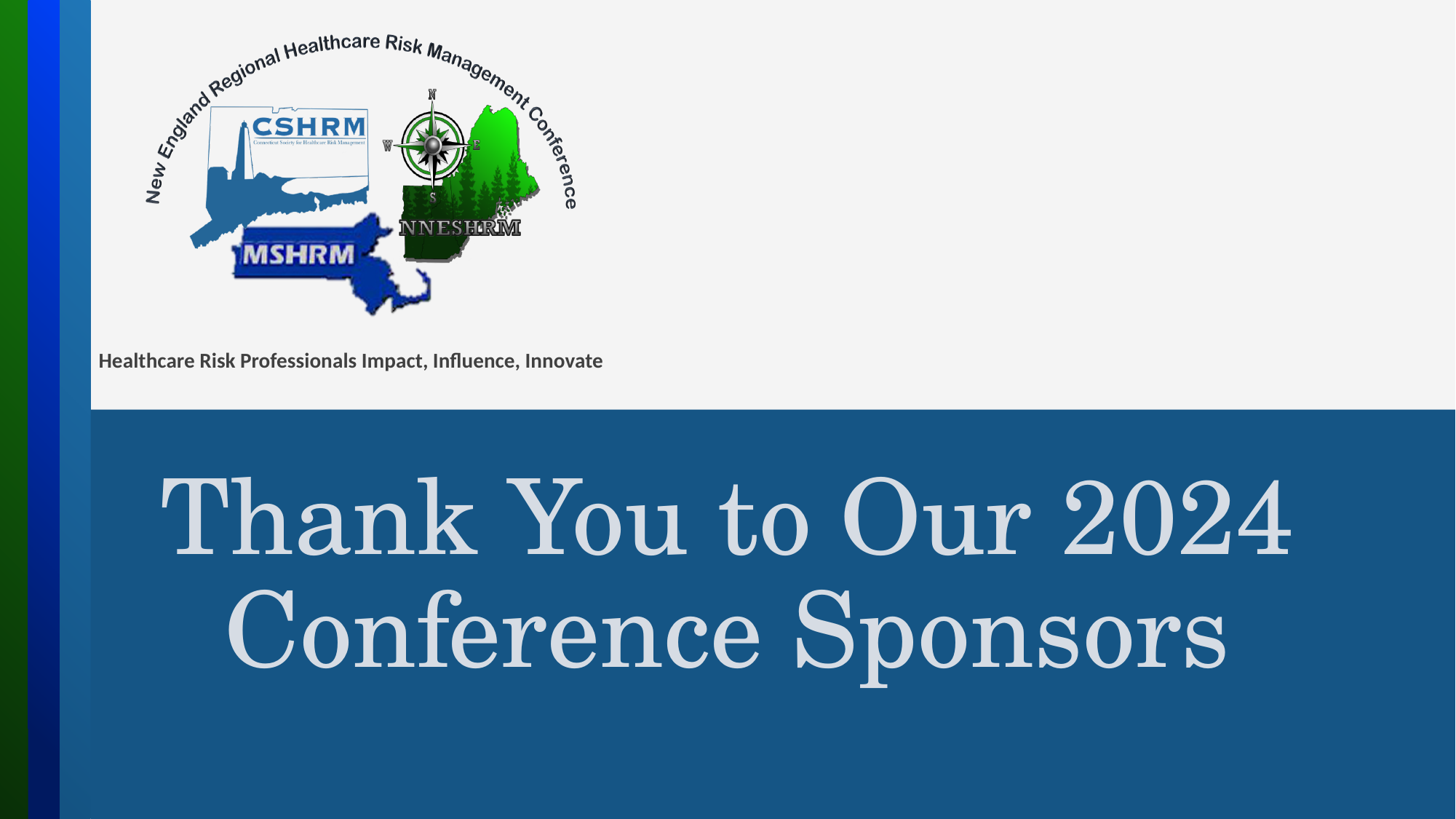

# Thank You to Our 2024 Conference Sponsors